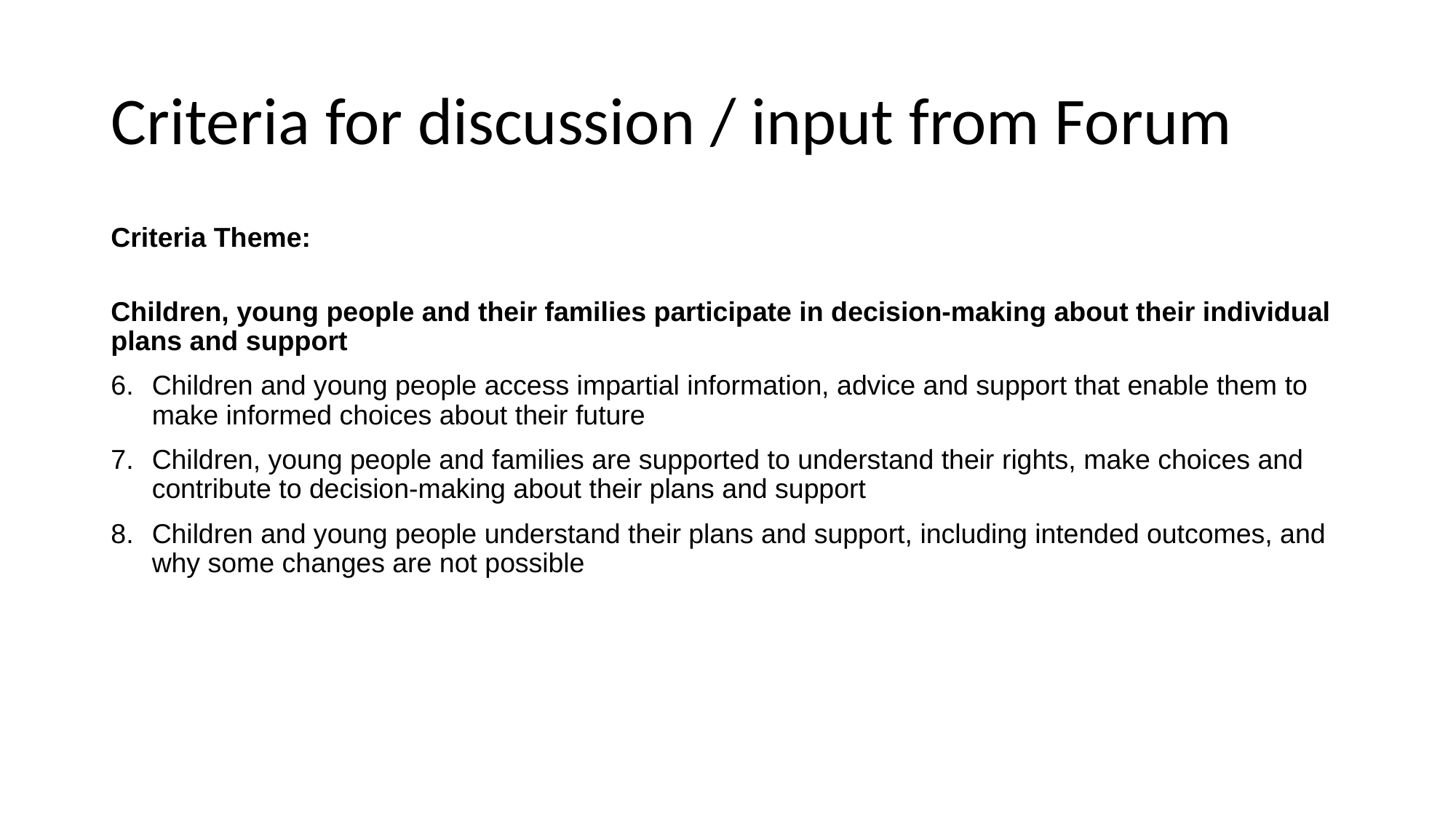

# Criteria for discussion / input from Forum
Criteria Theme:
Children, young people and their families participate in decision-making about their individual plans and support
Children and young people access impartial information, advice and support that enable them to make informed choices about their future
Children, young people and families are supported to understand their rights, make choices and contribute to decision-making about their plans and support
Children and young people understand their plans and support, including intended outcomes, and why some changes are not possible